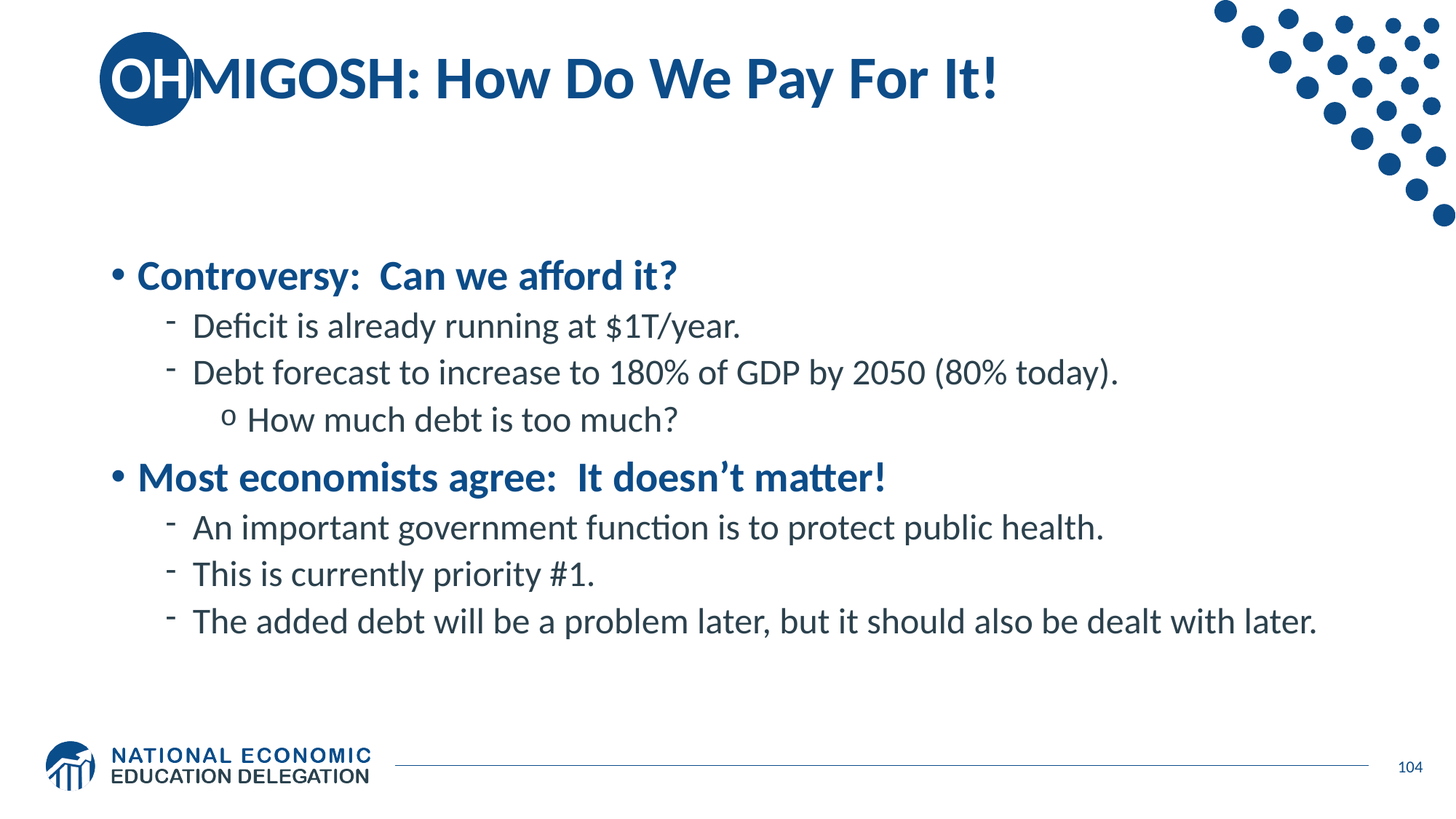

# OHMIGOSH: How Do We Pay For It!
Controversy:  Can we afford it?
Deficit is already running at $1T/year.
Debt forecast to increase to 180% of GDP by 2050 (80% today).
How much debt is too much?
Most economists agree:  It doesn’t matter!
An important government function is to protect public health.
This is currently priority #1.
The added debt will be a problem later, but it should also be dealt with later.
104